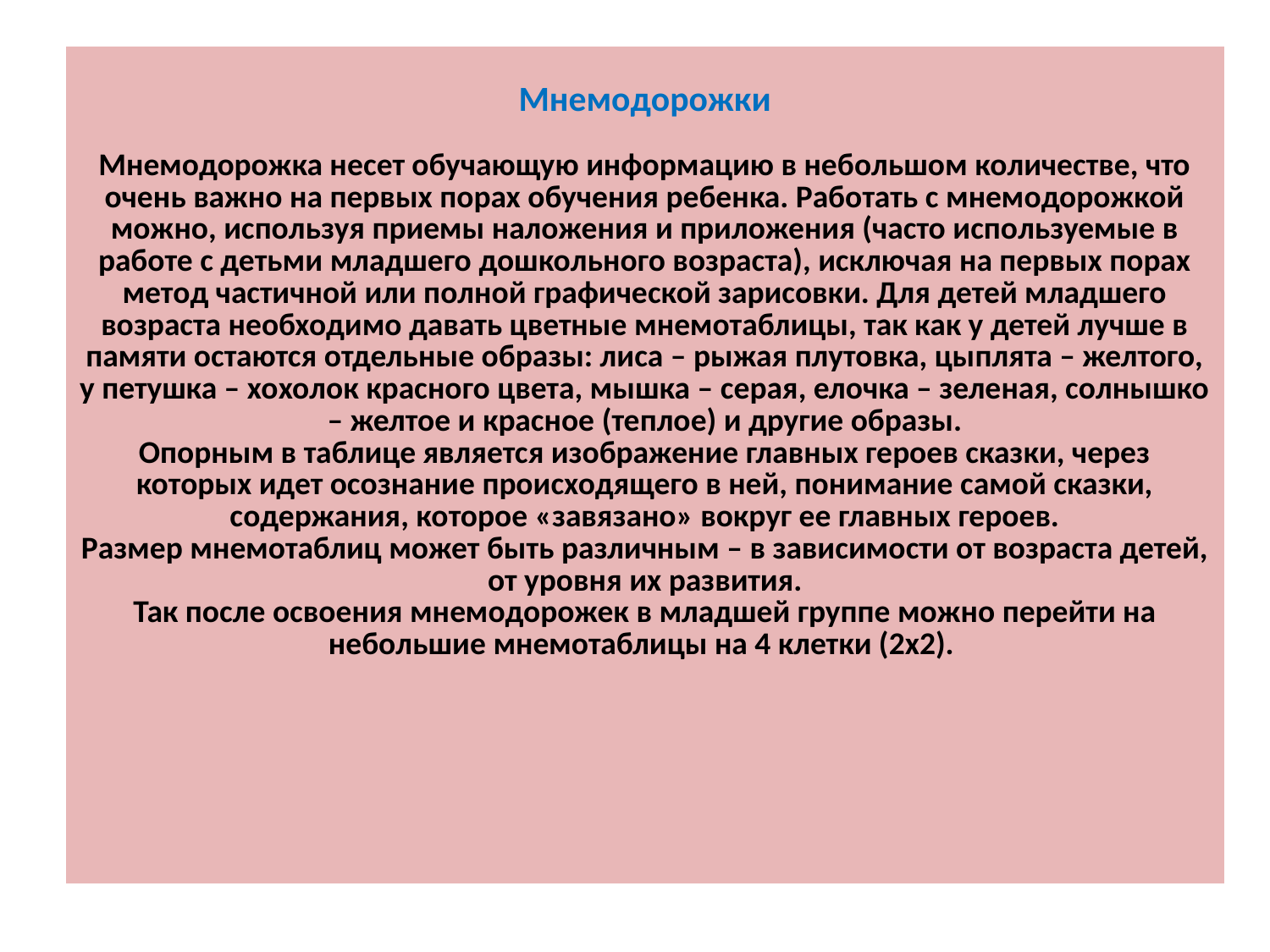

| Мнемодорожки Мнемодорожка несет обучающую информацию в небольшом количестве, что очень важно на первых порах обучения ребенка. Работать с мнемодорожкой можно, используя приемы наложения и приложения (часто используемые в работе с детьми младшего дошкольного возраста), исключая на первых порах метод частичной или полной графической зарисовки. Для детей младшего возраста необходимо давать цветные мнемотаблицы, так как у детей лучше в памяти остаются отдельные образы: лиса – рыжая плутовка, цыплята – желтого, у петушка – хохолок красного цвета, мышка – серая, елочка – зеленая, солнышко – желтое и красное (теплое) и другие образы. Опорным в таблице является изображение главных героев сказки, через которых идет осознание происходящего в ней, понимание самой сказки, содержания, которое «завязано» вокруг ее главных героев. Размер мнемотаблиц может быть различным – в зависимости от возраста детей, от уровня их развития. Так после освоения мнемодорожек в младшей группе можно перейти на небольшие мнемотаблицы на 4 клетки (2х2). |
| --- |